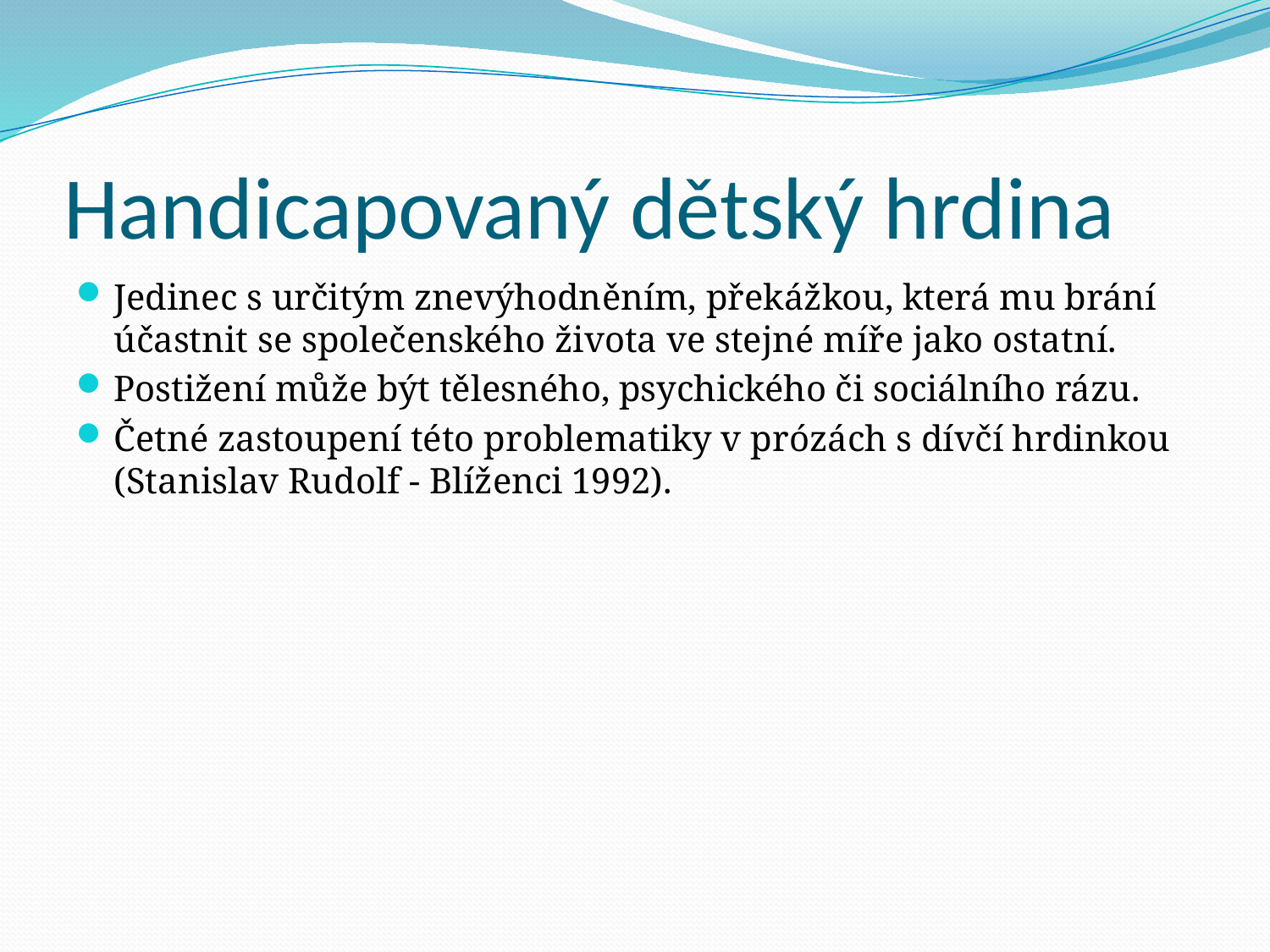

# Handicapovaný dětský hrdina
Jedinec s určitým znevýhodněním, překážkou, která mu brání účastnit se společenského života ve stejné míře jako ostatní.
Postižení může být tělesného, psychického či sociálního rázu.
Četné zastoupení této problematiky v prózách s dívčí hrdinkou (Stanislav Rudolf - Blíženci 1992).